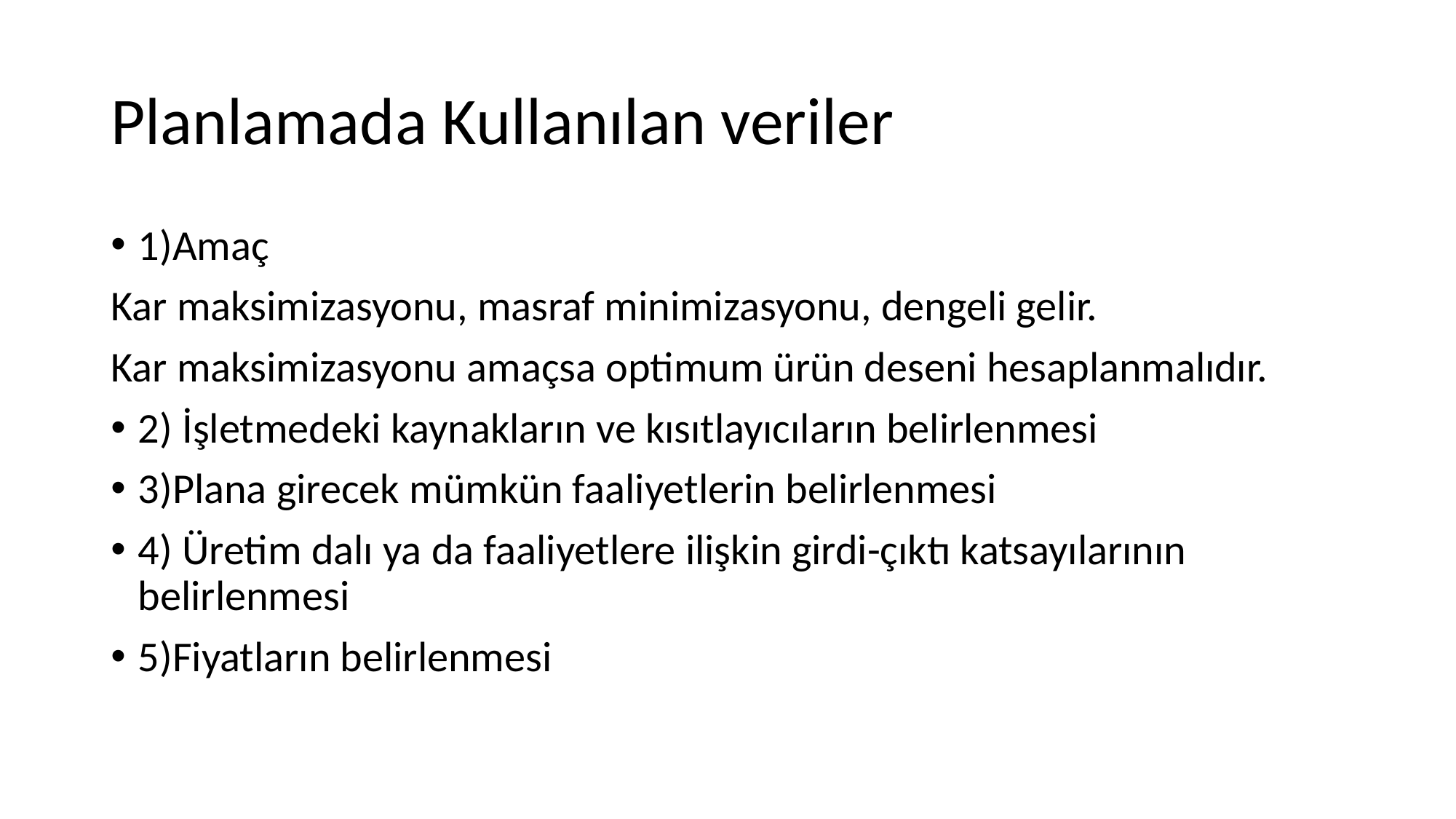

# Planlamada Kullanılan veriler
1)Amaç
Kar maksimizasyonu, masraf minimizasyonu, dengeli gelir.
Kar maksimizasyonu amaçsa optimum ürün deseni hesaplanmalıdır.
2) İşletmedeki kaynakların ve kısıtlayıcıların belirlenmesi
3)Plana girecek mümkün faaliyetlerin belirlenmesi
4) Üretim dalı ya da faaliyetlere ilişkin girdi-çıktı katsayılarının belirlenmesi
5)Fiyatların belirlenmesi